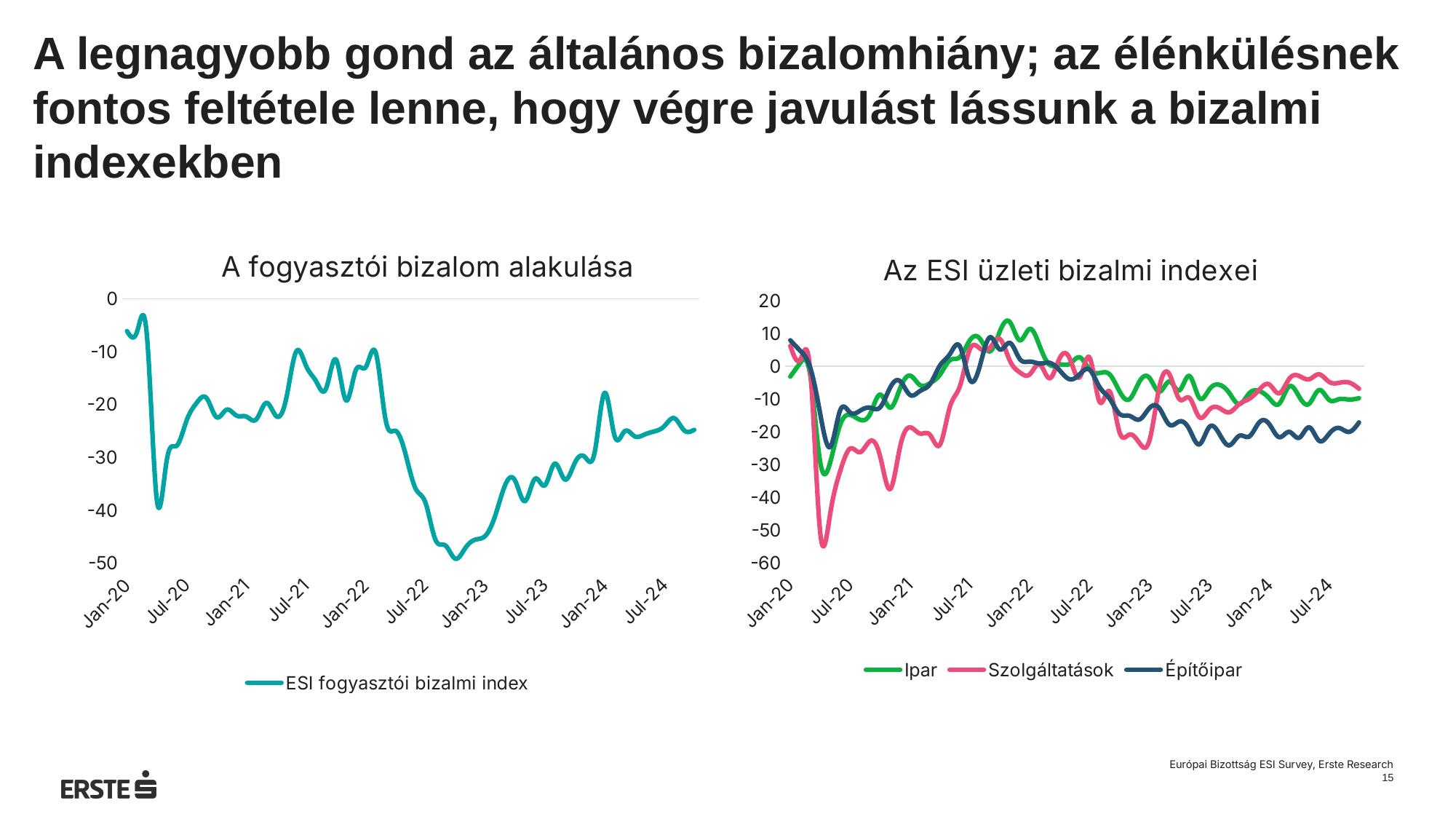

# A legnagyobb gond az általános bizalomhiány; az élénkülésnek fontos feltétele lenne, hogy végre javulást lássunk a bizalmi indexekben

### Chart: A fogyasztói bizalom alakulása

| Category | ESI fogyasztói bizalmi index |
|---|---|
| 43831 | -6.1 |
| 43862 | -6.3 |
| 43891 | -6.9 |
| 43922 | -38.1 |
| 43952 | -30.5 |
| 43983 | -27.8 |
| 44013 | -23.0 |
| 44044 | -19.7 |
| 44075 | -18.8 |
| 44105 | -22.4 |
| 44136 | -21.0 |
| 44166 | -22.1 |
| 44197 | -22.3 |
| 44228 | -22.8 |
| 44256 | -19.7 |
| 44287 | -22.2 |
| 44317 | -18.9 |
| 44348 | -10.0 |
| 44378 | -12.7 |
| 44409 | -15.6 |
| 44440 | -17.0 |
| 44470 | -11.5 |
| 44501 | -19.2 |
| 44531 | -13.5 |
| 44562 | -12.9 |
| 44593 | -10.2 |
| 44621 | -23.0 |
| 44652 | -25.0 |
| 44682 | -29.4 |
| 44713 | -35.9 |
| 44743 | -38.6 |
| 44774 | -45.6 |
| 44805 | -46.7 |
| 44835 | -49.2 |
| 44866 | -47.2 |
| 44896 | -45.6 |
| 44927 | -44.9 |
| 44958 | -41.1 |
| 44986 | -35.3 |
| 45017 | -34.4 |
| 45047 | -38.3 |
| 45078 | -34.1 |
| 45108 | -35.3 |
| 45139 | -31.2 |
| 45170 | -34.2 |
| 45200 | -31.1 |
| 45231 | -29.9 |
| 45261 | -29.1 |
| 45292 | -17.8 |
| 45323 | -25.9 |
| 45352 | -25.1 |
| 45383 | -26.0 |
| 45413 | -25.7 |
| 45444 | -25.1 |
| 45504 | -24.1 |
| 45535 | -22.6 |
| 45565 | -24.9 |
| 45596 | -24.8 |
|  | None |
|  | None |
|  | None |
|  | None |
|  | None |
|  | None |
|  | None |
|  | None |

### Chart: Az ESI üzleti bizalmi indexei

| Category | Ipar | Szolgáltatások | Építőipar |
|---|---|---|---|
| 43861 | -3.2 | 6.2 | 7.9 |
| 43890 | 1.0 | 2.0 | 4.7 |
| 43921 | -2.8 | -1.4 | -0.5 |
| 43951 | -29.4 | -50.9 | -14.6 |
| 43982 | -29.4 | -45.1 | -24.7 |
| 44012 | -17.9 | -32.1 | -13.5 |
| 44043 | -14.9 | -25.2 | -14.2 |
| 44074 | -16.4 | -26.3 | -13.6 |
| 44104 | -14.6 | -22.9 | -12.7 |
| 44135 | -8.7 | -27.5 | -12.6 |
| 44165 | -12.7 | -37.6 | -6.6 |
| 44196 | -6.8 | -24.7 | -4.6 |
| 44227 | -2.9 | -18.7 | -8.8 |
| 44255 | -5.8 | -20.6 | -7.6 |
| 44286 | -5.2 | -21.0 | -5.5 |
| 44316 | -2.6 | -24.0 | 0.2 |
| 44347 | 1.8 | -12.4 | 3.7 |
| 44377 | 2.8 | -6.1 | 6.0 |
| 44408 | 7.9 | 5.2 | -4.2 |
| 44439 | 8.4 | 5.4 | 0.1 |
| 44469 | 4.5 | 5.6 | 8.8 |
| 44500 | 10.6 | 8.3 | 5.1 |
| 44530 | 13.5 | 1.7 | 7.1 |
| 44561 | 7.9 | -1.9 | 2.2 |
| 44592 | 11.4 | -2.5 | 1.4 |
| 44620 | 6.1 | 0.5 | 0.8 |
| 44651 | 0.4 | -3.7 | 1.0 |
| 44681 | 0.5 | 2.4 | -1.3 |
| 44712 | 0.7 | 2.4 | -4.0 |
| 44742 | 2.7 | -3.4 | -2.5 |
| 44773 | -1.0 | 2.6 | -1.1 |
| 44804 | -2.1 | -10.9 | -6.4 |
| 44834 | -2.5 | -7.7 | -9.9 |
| 44865 | -7.7 | -20.2 | -14.6 |
| 44895 | -10.1 | -20.9 | -15.2 |
| 44926 | -4.7 | -23.5 | -16.3 |
| 44957 | -3.6 | -22.7 | -12.8 |
| 44985 | -7.8 | -6.3 | -12.9 |
| 45016 | -4.7 | -2.5 | -17.9 |
| 45046 | -7.4 | -10.1 | -16.9 |
| 45077 | -3.0 | -9.7 | -19.3 |
| 45107 | -9.7 | -15.6 | -23.9 |
| 45138 | -7.1 | -13.3 | -18.6 |
| 45169 | -5.7 | -12.8 | -20.7 |
| 45199 | -8.2 | -14.1 | -24.2 |
| 45230 | -11.6 | -11.6 | -21.3 |
| 45260 | -8.3 | -10.0 | -21.5 |
| 45291 | -7.6 | -7.2 | -17.2 |
| 45322 | -9.8 | -5.6 | -17.7 |
| 45351 | -11.5 | -8.3 | -21.7 |
| 45382 | -6.2 | -3.9 | -20.1 |
| 45412 | -9.3 | -3.0 | -21.9 |
| 45443 | -11.5 | -4.0 | -18.7 |
| 45473 | -7.3 | -2.5 | -22.8 |
| 45504 | -10.3 | -4.8 | -20.7 |
| 45535 | -10.1 | -5.1 | -18.9 |
| 45565 | -10.2 | -5.0 | -20.1 |
| 45596 | -9.8 | -6.9 | -17.2 |
Európai Bizottság ESI Survey, Erste Research
15